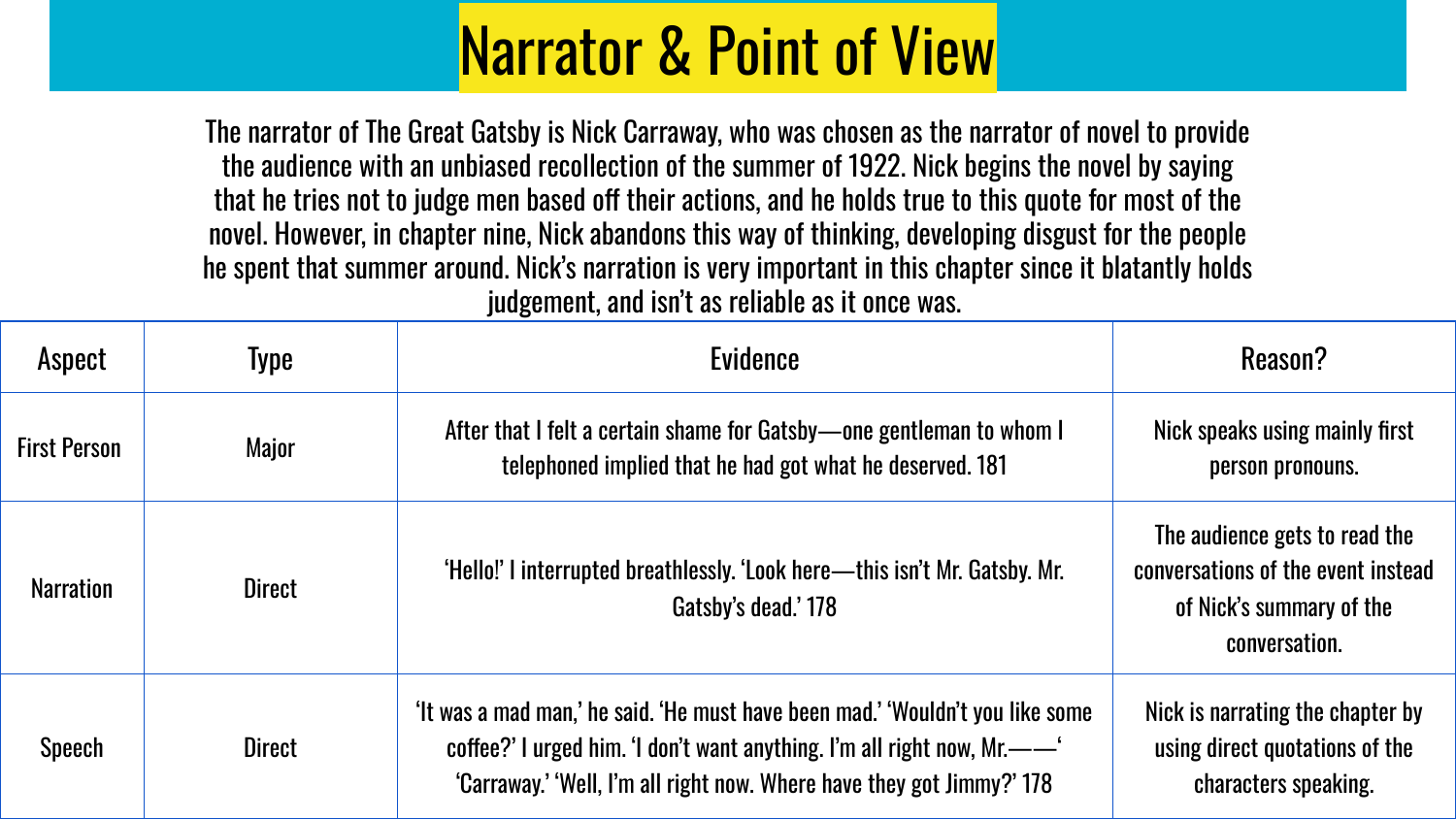

# Narrator & Point of View
The narrator of The Great Gatsby is Nick Carraway, who was chosen as the narrator of novel to provide the audience with an unbiased recollection of the summer of 1922. Nick begins the novel by saying that he tries not to judge men based off their actions, and he holds true to this quote for most of the novel. However, in chapter nine, Nick abandons this way of thinking, developing disgust for the people he spent that summer around. Nick’s narration is very important in this chapter since it blatantly holds judgement, and isn’t as reliable as it once was.
| Aspect | Type | Evidence | Reason? |
| --- | --- | --- | --- |
| First Person | Major | After that I felt a certain shame for Gatsby—one gentleman to whom I telephoned implied that he had got what he deserved. 181 | Nick speaks using mainly first person pronouns. |
| Narration | Direct | ‘Hello!’ I interrupted breathlessly. ‘Look here—this isn’t Mr. Gatsby. Mr. Gatsby’s dead.’ 178 | The audience gets to read the conversations of the event instead of Nick’s summary of the conversation. |
| Speech | Direct | ‘It was a mad man,’ he said. ‘He must have been mad.’ ‘Wouldn’t you like some coffee?’ I urged him. ‘I don’t want anything. I’m all right now, Mr.——‘ ‘Carraway.’ ‘Well, I’m all right now. Where have they got Jimmy?’ 178 | Nick is narrating the chapter by using direct quotations of the characters speaking. |